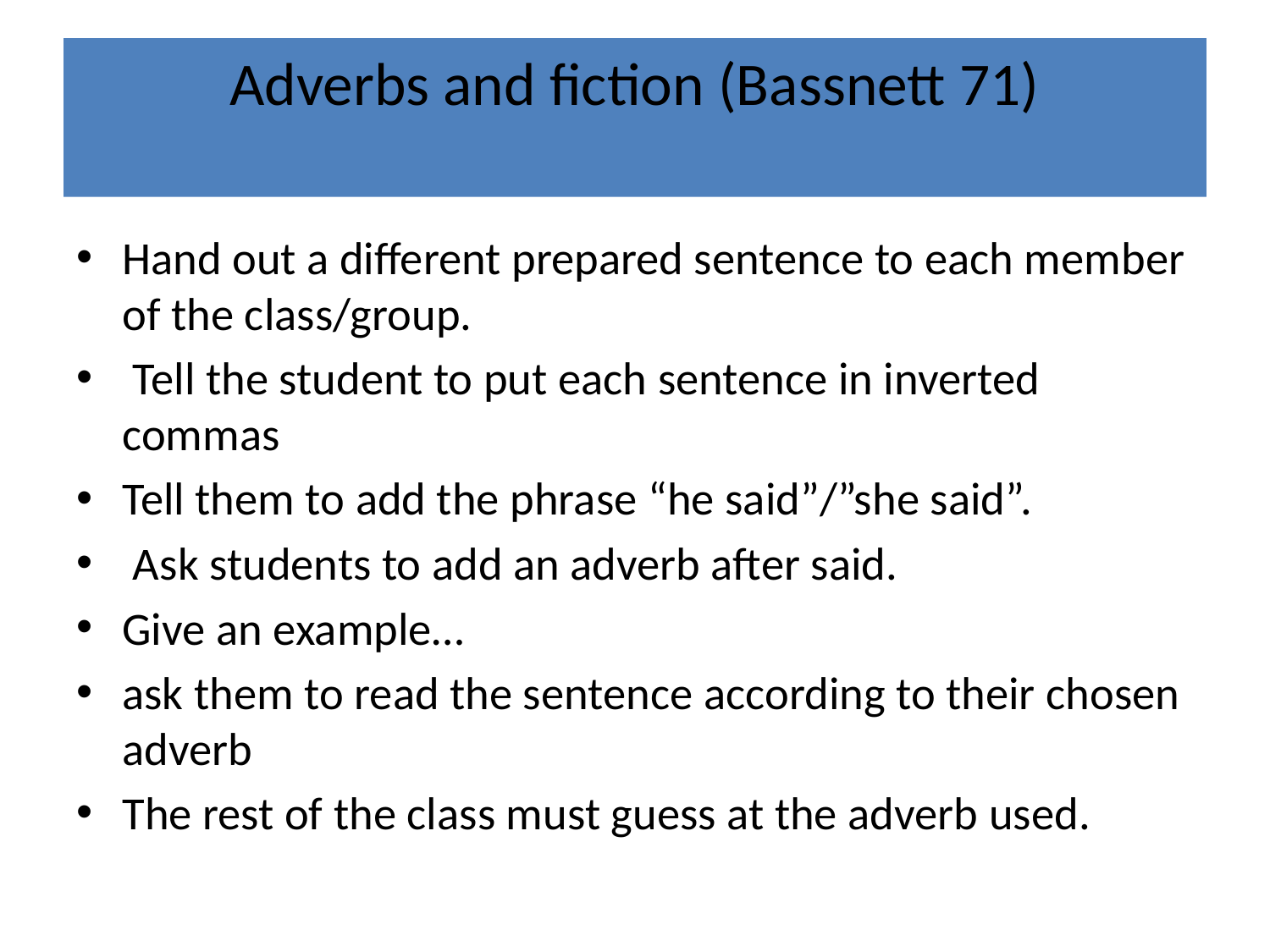

# Adverbs and fiction (Bassnett 71)
Hand out a different prepared sentence to each member of the class/group.
 Tell the student to put each sentence in inverted commas
Tell them to add the phrase “he said”/”she said”.
 Ask students to add an adverb after said.
Give an example…
ask them to read the sentence according to their chosen adverb
The rest of the class must guess at the adverb used.